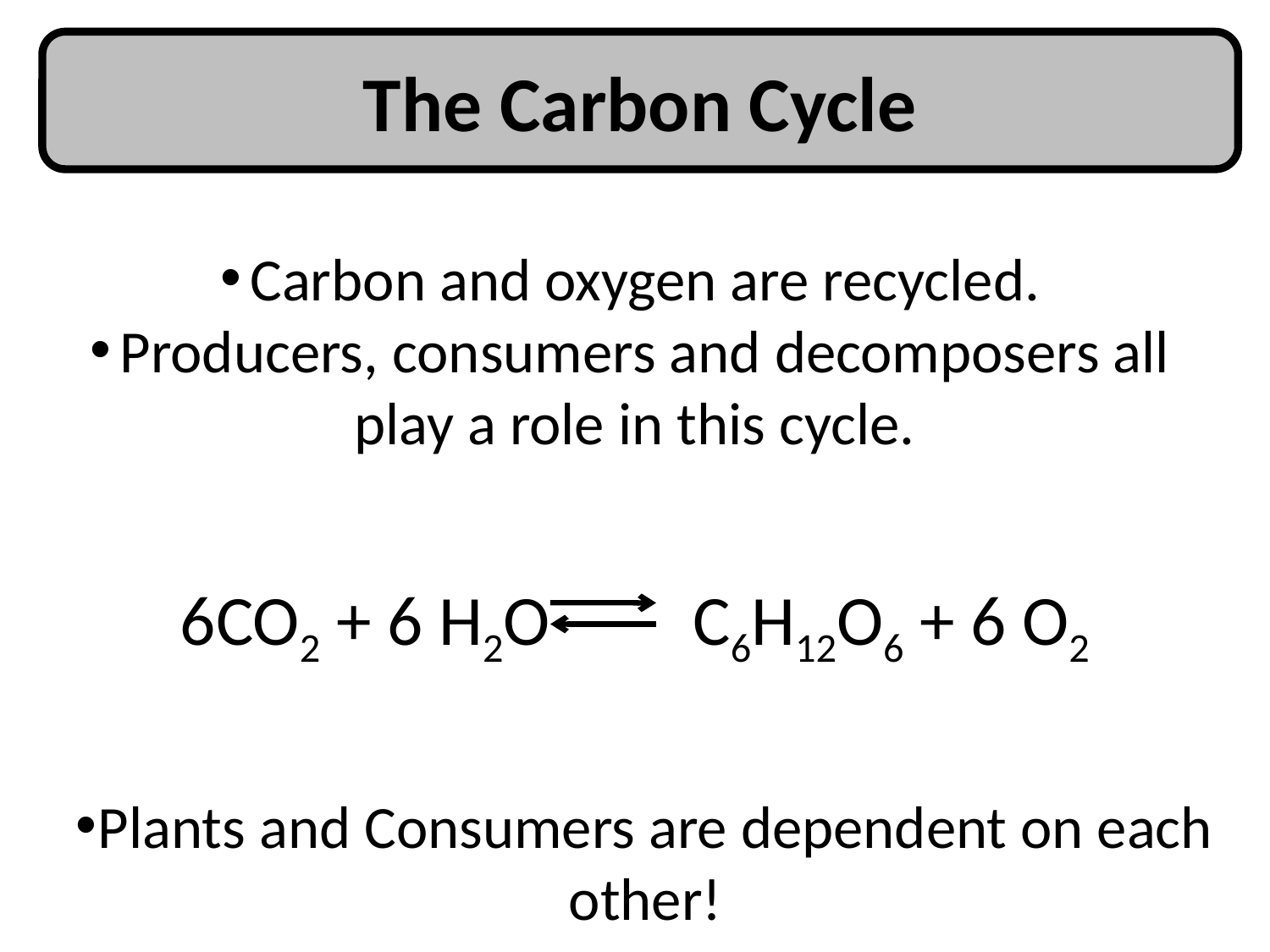

The Carbon Cycle
Carbon and oxygen are recycled.
Producers, consumers and decomposers all play a role in this cycle.
6CO2 + 6 H2O         C6H12O6 + 6 O2
Plants and Consumers are dependent on each other!